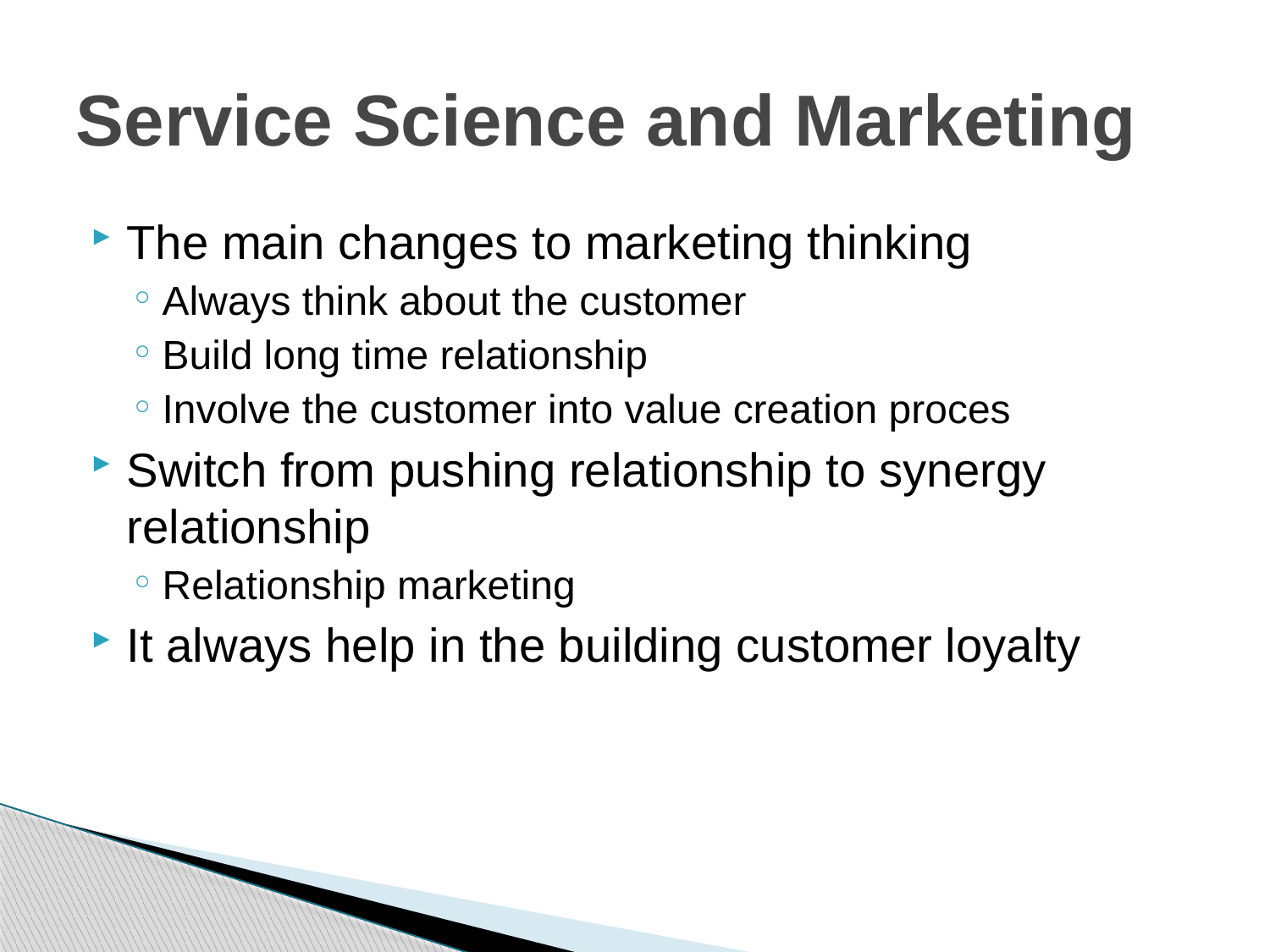

# Service Science and Marketing
The main changes to marketing thinking
Always think about the customer
Build long time relationship
Involve the customer into value creation proces
Switch from pushing relationship to synergy relationship
Relationship marketing
It always help in the building customer loyalty